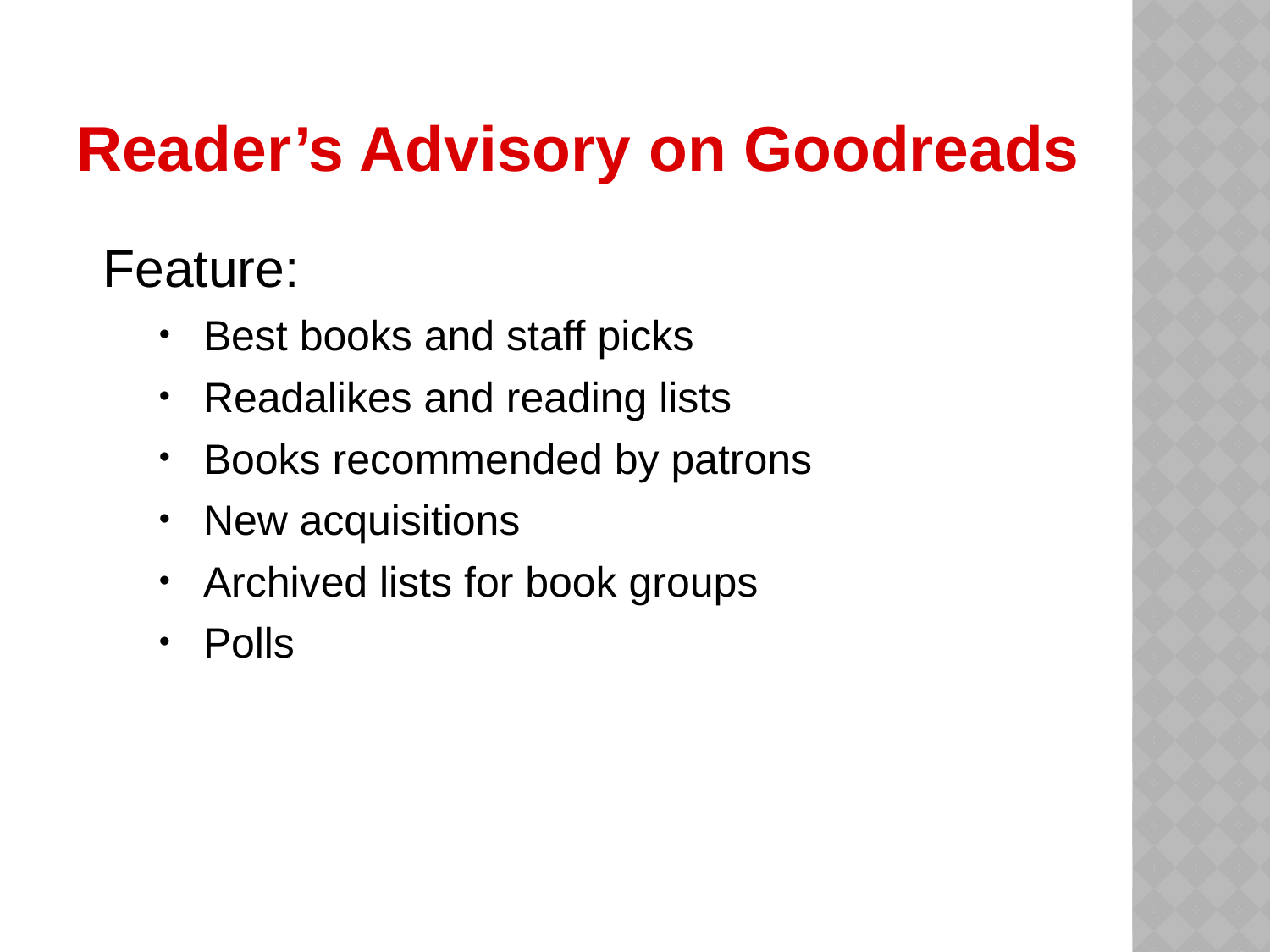

# Reader’s Advisory on Goodreads
Feature:
Best books and staff picks
Readalikes and reading lists
Books recommended by patrons
New acquisitions
Archived lists for book groups
Polls